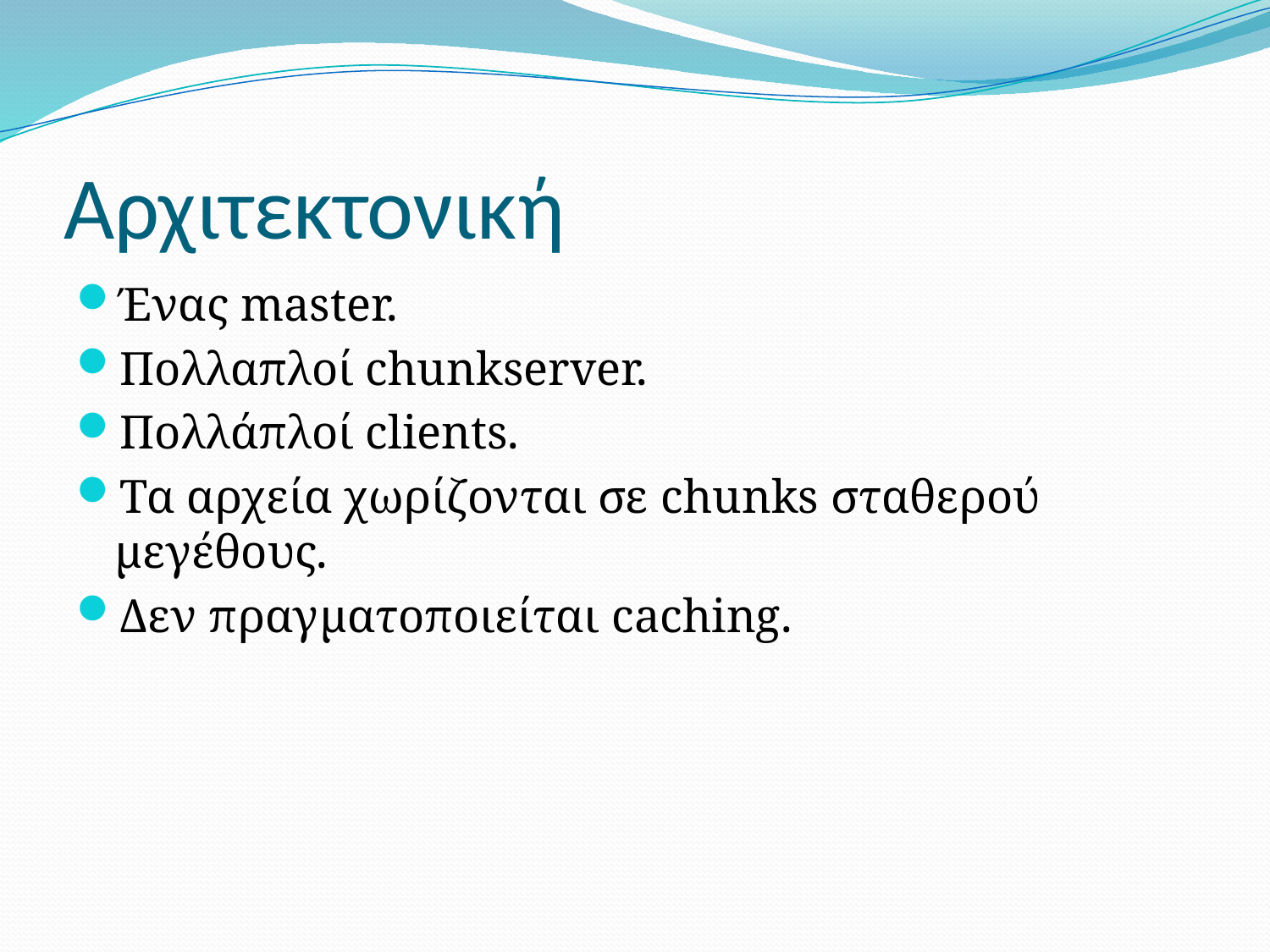

# Αρχιτεκτονική
Ένας master.
Πολλαπλοί chunkserver.
Πολλάπλοί clients.
Τα αρχεία χωρίζονται σε chunks σταθερού µεγέθους.
Δεν πραγματοποιείται caching.